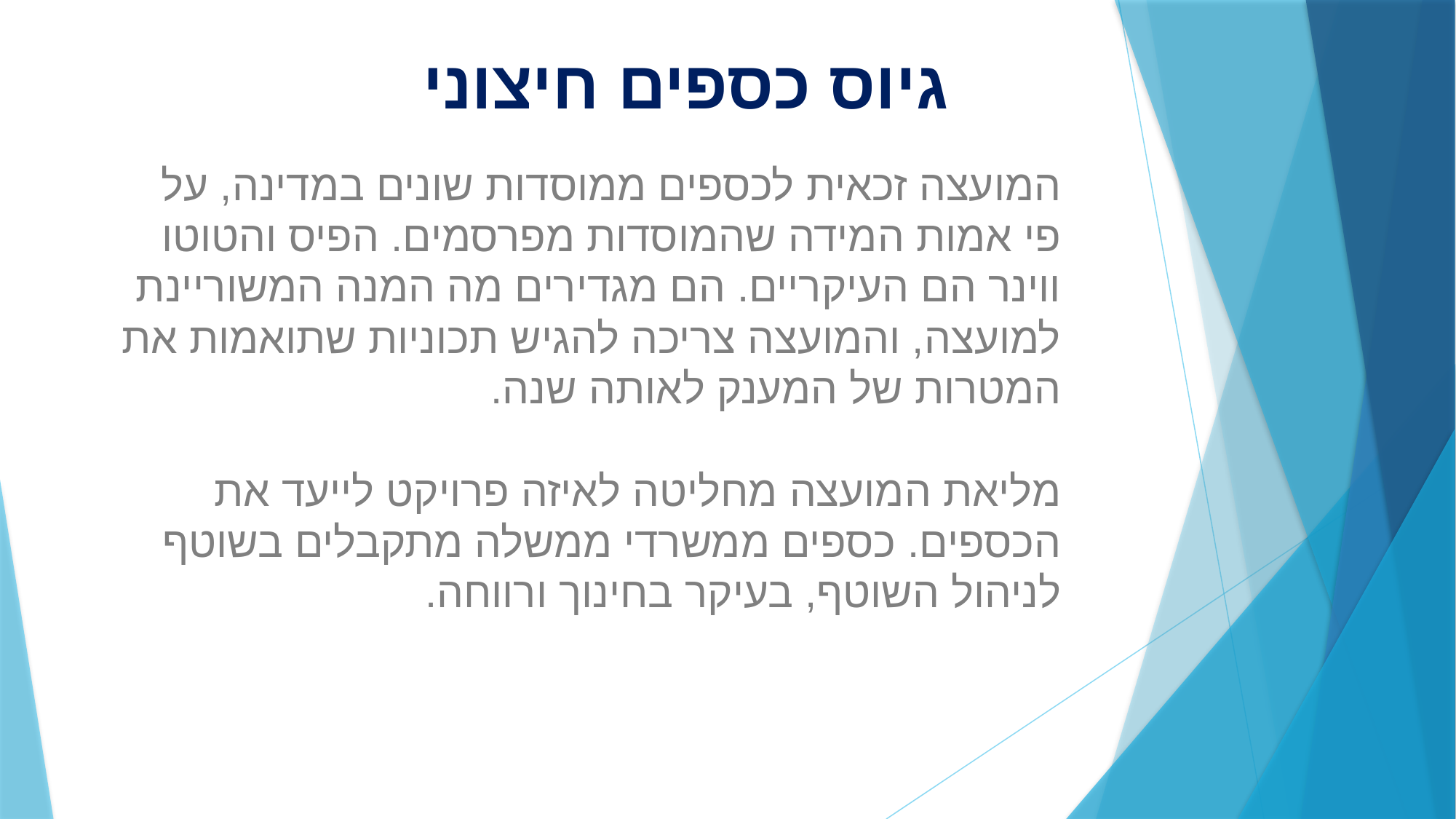

גיוס כספים חיצוני

# המועצה זכאית לכספים ממוסדות שונים במדינה, על פי אמות המידה שהמוסדות מפרסמים. הפיס והטוטו ווינר הם העיקריים. הם מגדירים מה המנה המשוריינת למועצה, והמועצה צריכה להגיש תכוניות שתואמות את המטרות של המענק לאותה שנה. מליאת המועצה מחליטה לאיזה פרויקט לייעד את הכספים. כספים ממשרדי ממשלה מתקבלים בשוטף לניהול השוטף, בעיקר בחינוך ורווחה.